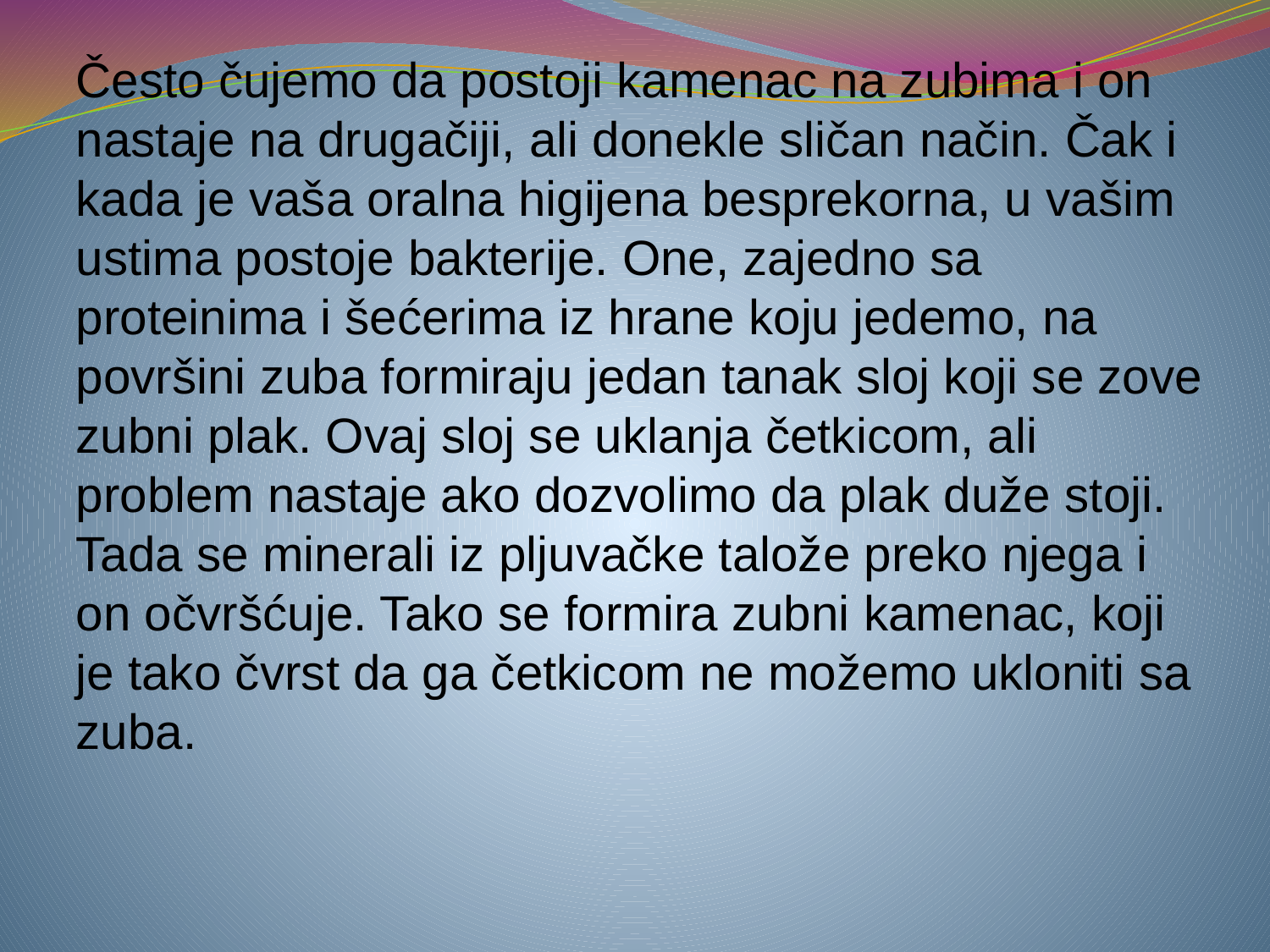

Često čujemo da postoji kamenac na zubima i on nastaje na drugačiji, ali donekle sličan način. Čak i kada je vaša oralna higijena besprekorna, u vašim ustima postoje bakterije. One, zajedno sa proteinima i šećerima iz hrane koju jedemo, na površini zuba formiraju jedan tanak sloj koji se zove zubni plak. Ovaj sloj se uklanja četkicom, ali problem nastaje ako dozvolimo da plak duže stoji. Tada se minerali iz pljuvačke talože preko njega i on očvršćuje. Tako se formira zubni kamenac, koji je tako čvrst da ga četkicom ne možemo ukloniti sa zuba.